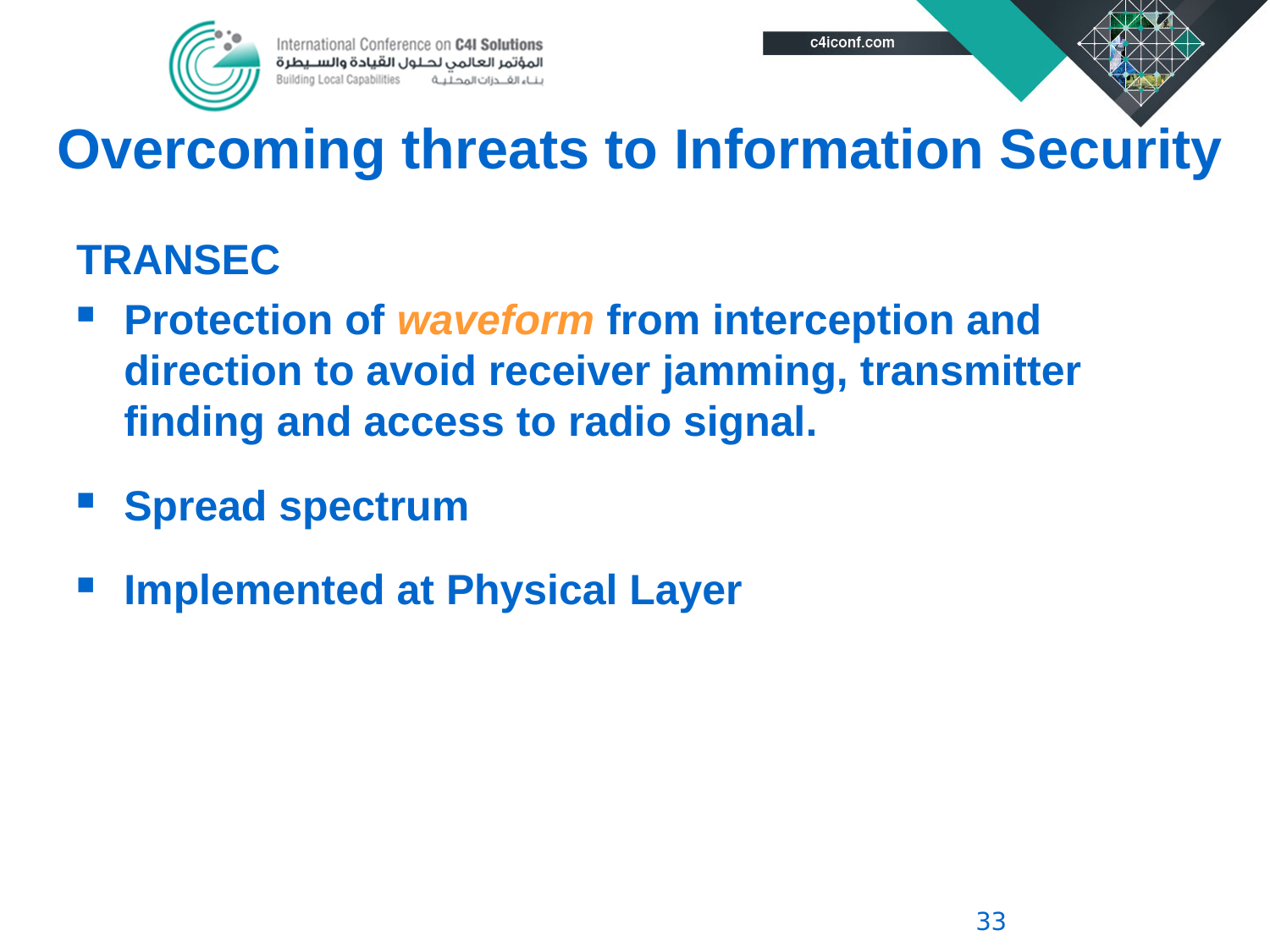

# Overcoming threats to Information Security
TRANSEC
Protection of waveform from interception and direction to avoid receiver jamming, transmitter finding and access to radio signal.
Spread spectrum
Implemented at Physical Layer

33